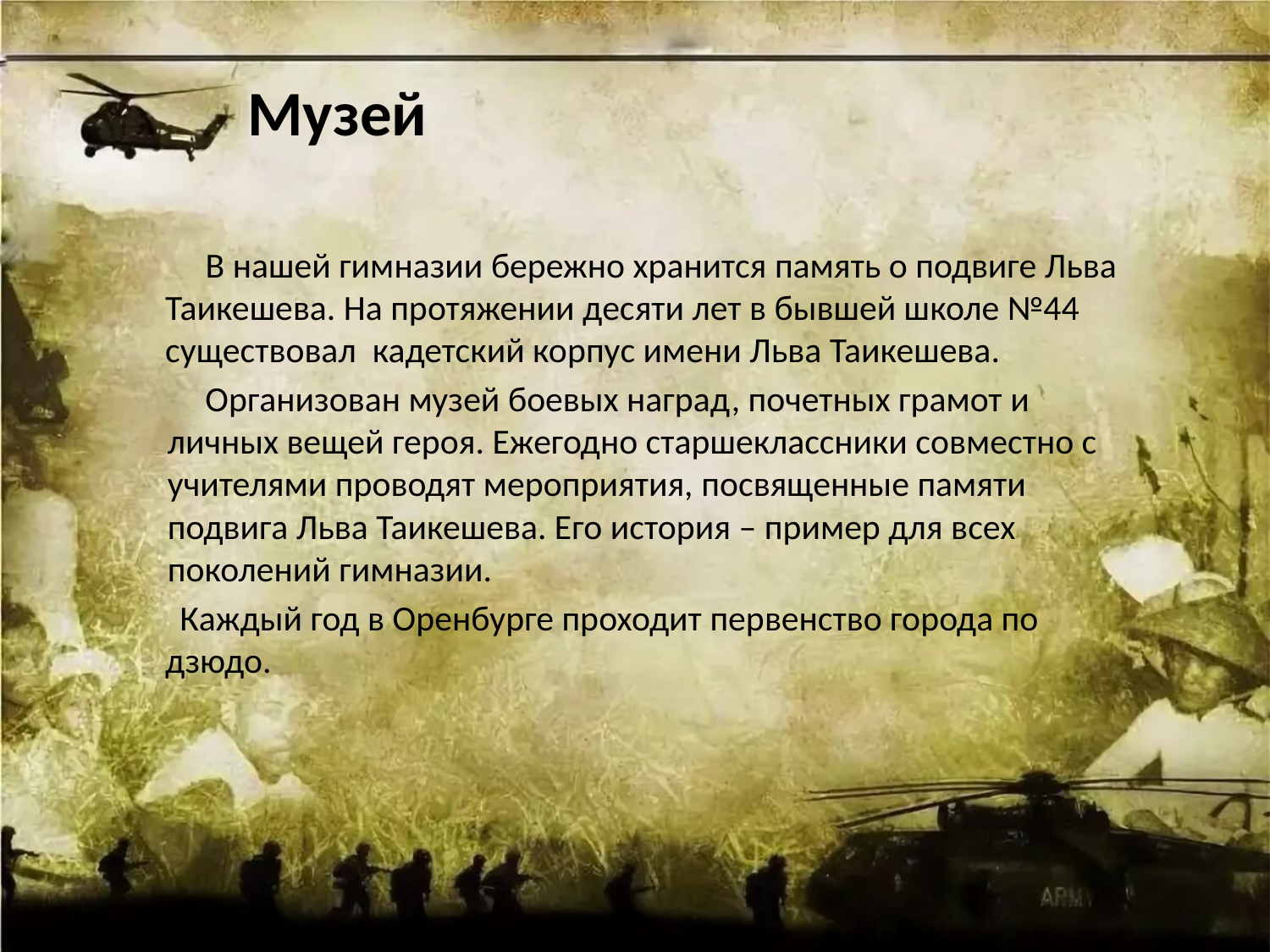

Музей
В нашей гимназии бережно хранится память о подвиге Льва Таикешева. На протяжении десяти лет в бывшей школе №44 существовал  кадетский корпус имени Льва Таикешева.
Организован музей боевых наград, почетных грамот и личных вещей героя. Ежегодно старшеклассники совместно с учителями проводят мероприятия, посвященные памяти подвига Льва Таикешева. Его история – пример для всех поколений гимназии.
Каждый год в Оренбурге проходит первенство города по дзюдо.